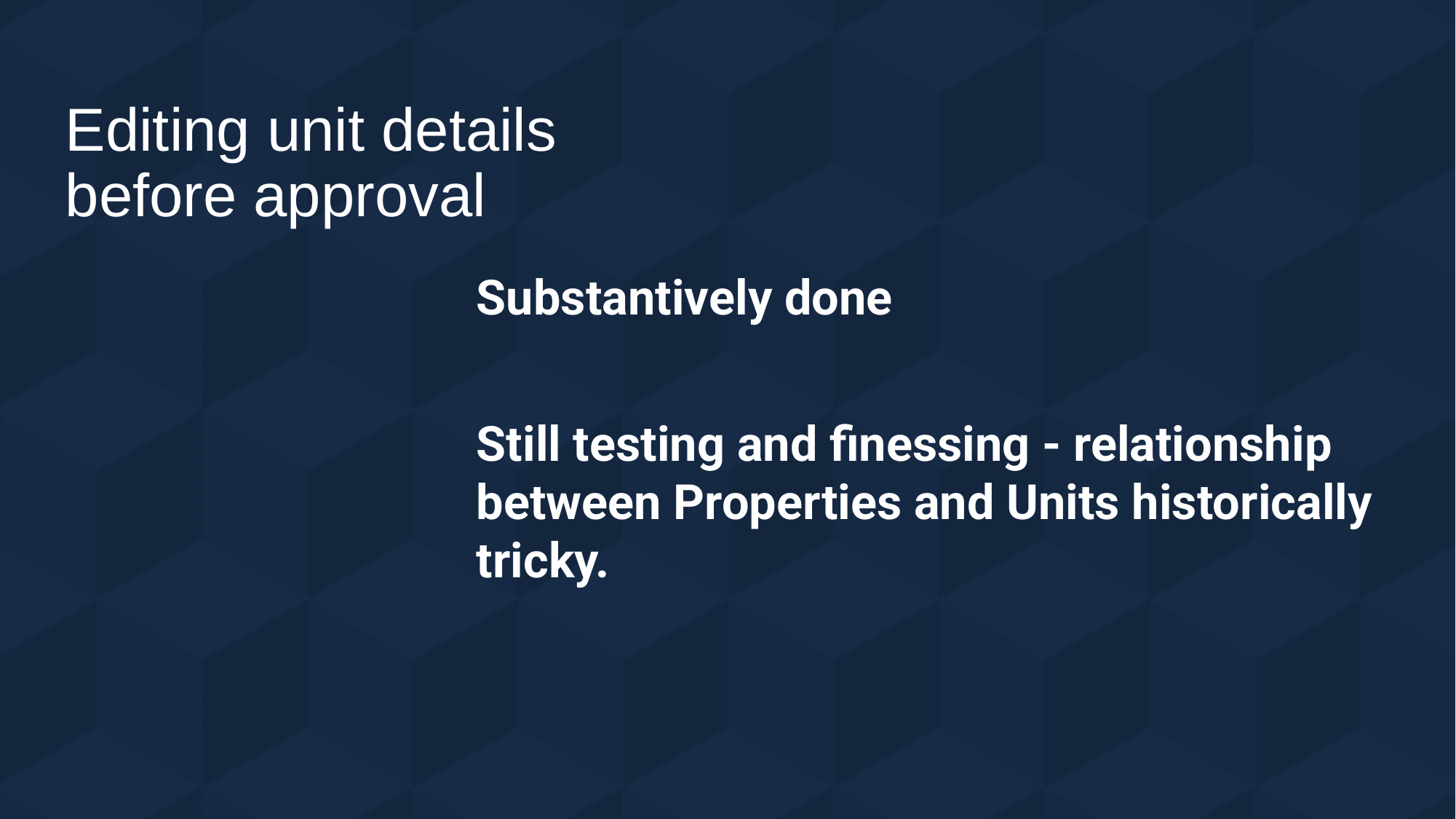

# Editing unit details before approval
Substantively done

Still testing and finessing - relationship between Properties and Units historically tricky.